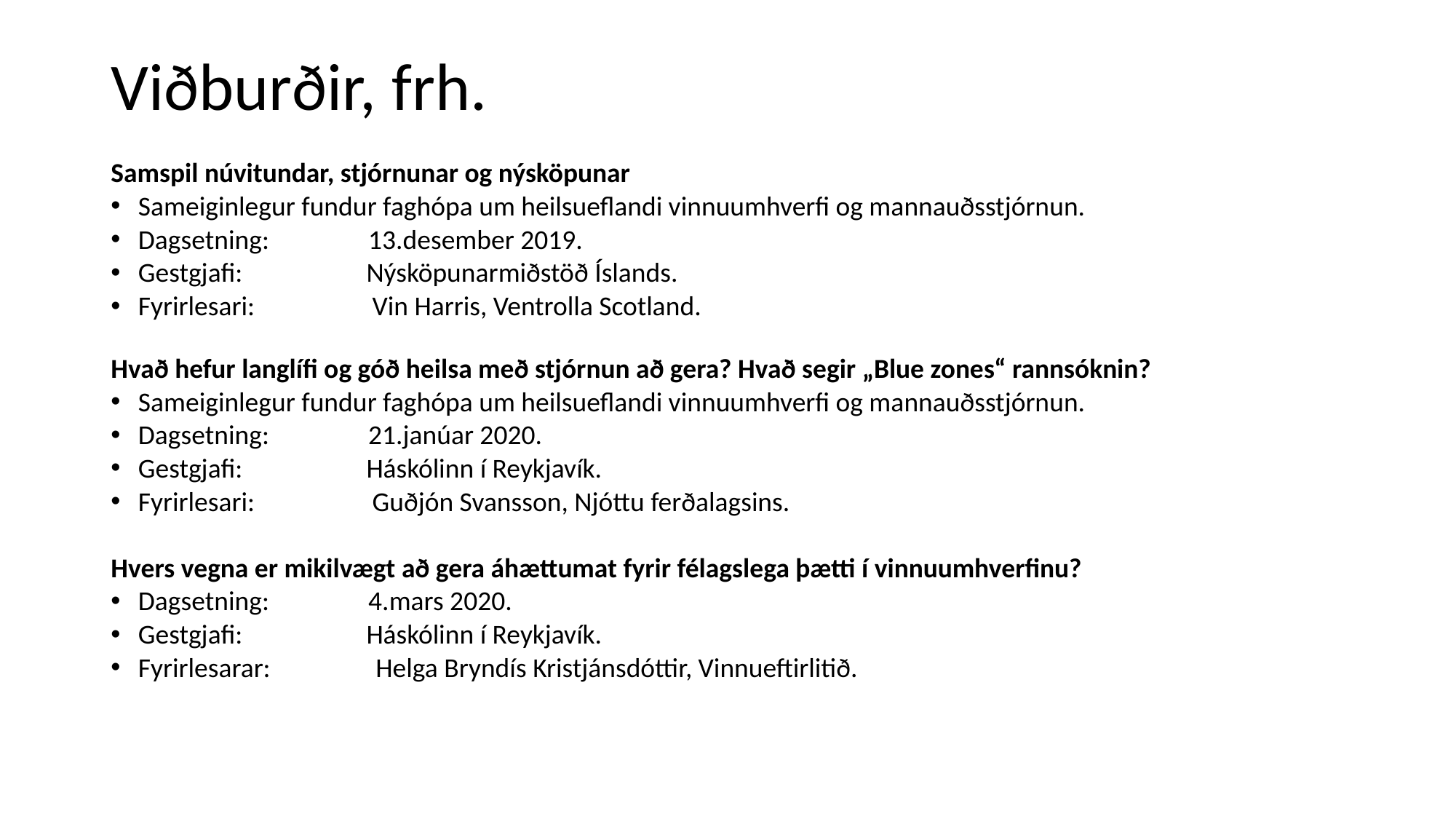

# Viðburðir, frh.
Samspil núvitundar, stjórnunar og nýsköpunar
Sameiginlegur fundur faghópa um heilsueflandi vinnuumhverfi og mannauðsstjórnun.
Dagsetning:                13.desember 2019.
Gestgjafi:                    Nýsköpunarmiðstöð Íslands.
Fyrirlesari:                   Vin Harris, Ventrolla Scotland.
Hvað hefur langlífi og góð heilsa með stjórnun að gera? Hvað segir „Blue zones“ rannsóknin?
Sameiginlegur fundur faghópa um heilsueflandi vinnuumhverfi og mannauðsstjórnun.
Dagsetning:                21.janúar 2020.
Gestgjafi:                    Háskólinn í Reykjavík.
Fyrirlesari:                   Guðjón Svansson, Njóttu ferðalagsins.

Hvers vegna er mikilvægt að gera áhættumat fyrir félagslega þætti í vinnuumhverfinu?
Dagsetning:                4.mars 2020.
Gestgjafi:                    Háskólinn í Reykjavík.
Fyrirlesarar:                 Helga Bryndís Kristjánsdóttir, Vinnueftirlitið.